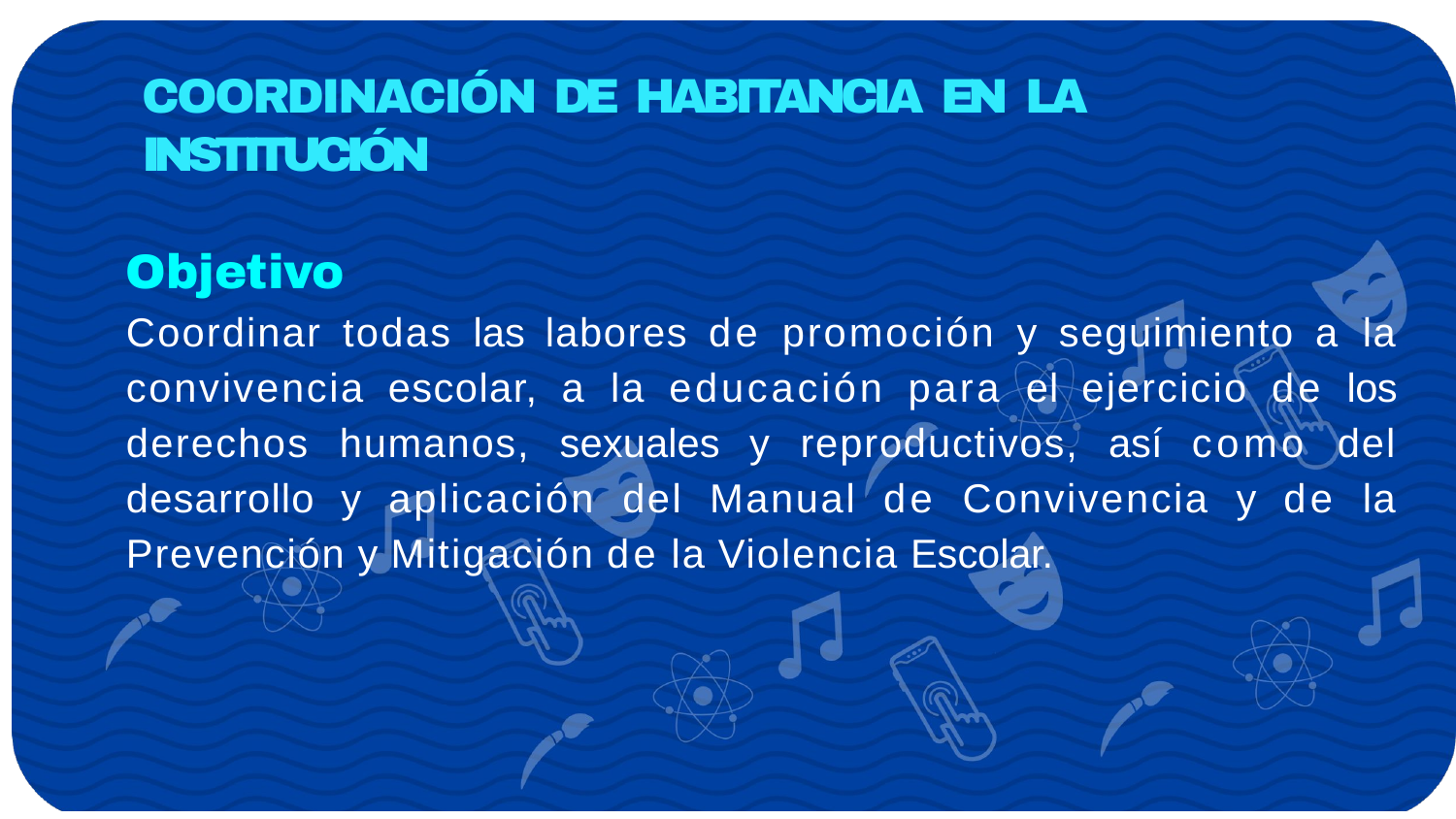

# COORDINACIÓN DE HABITANCIA EN LA INSTITUCIÓN
Objetivo
Coordinar todas las labores de promoción y seguimiento a la convivencia escolar,  a la  educación para  el ejercicio  de los derechos  humanos,  sexuales  y  reproductivos,  así  como  del desarrollo  y  aplicación  del  Manual  de  Convivencia  y  de  la Prevención y Mitigación de la Violencia Escolar.